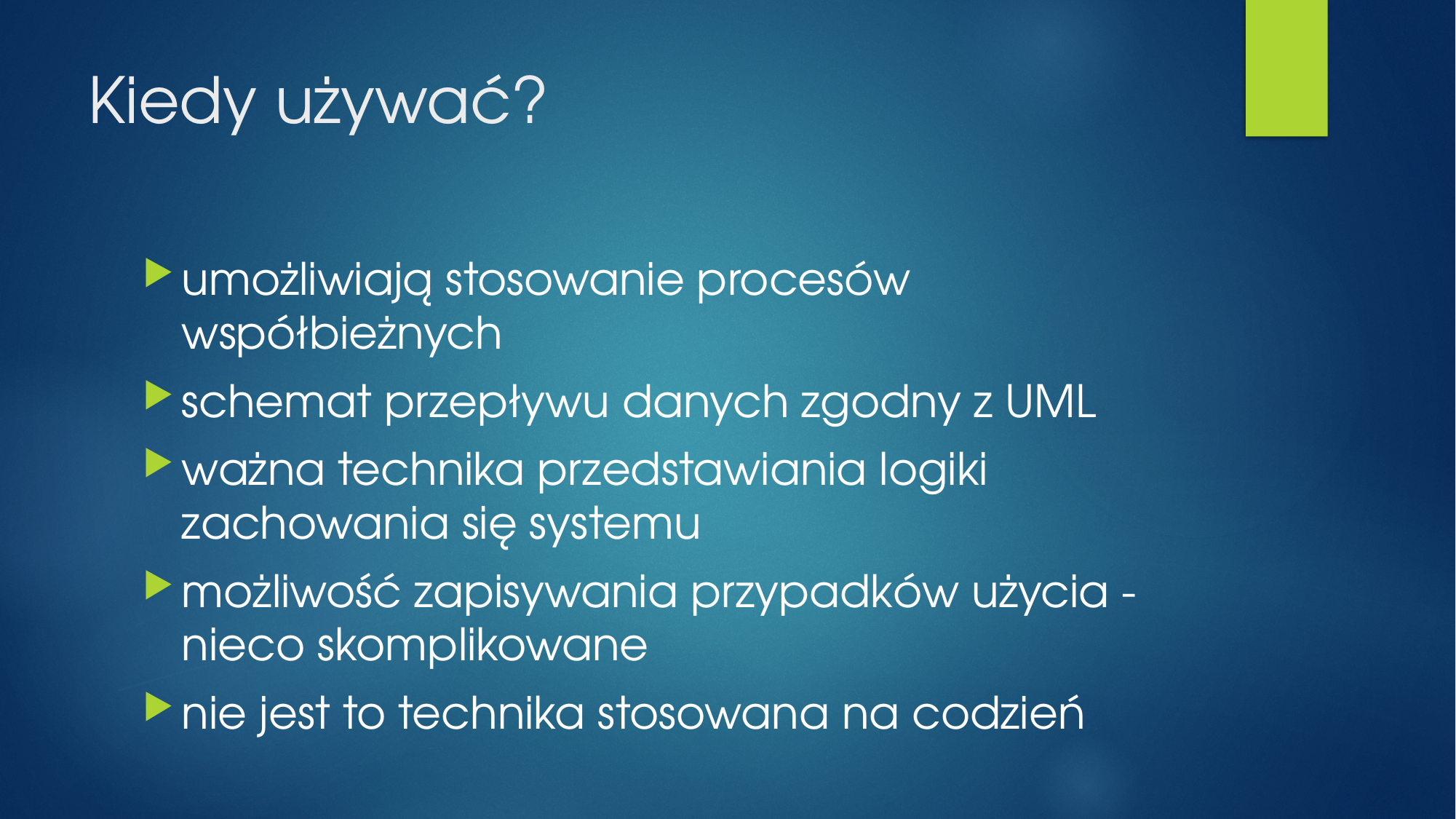

# Kiedy używać?
umożliwiają stosowanie procesów współbieżnych
schemat przepływu danych zgodny z UML
ważna technika przedstawiania logiki zachowania się systemu
możliwość zapisywania przypadków użycia - nieco skomplikowane
nie jest to technika stosowana na codzień